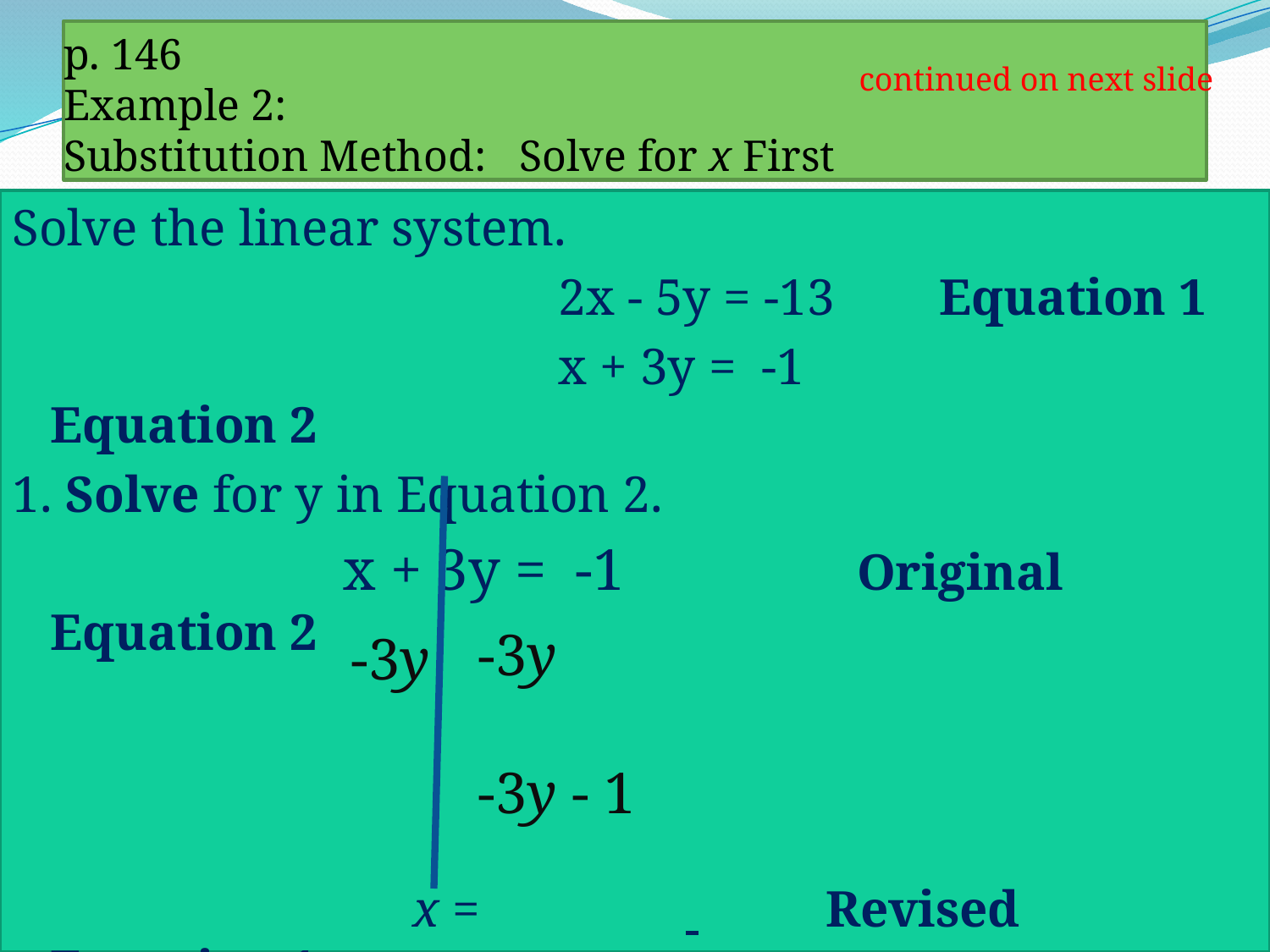

# p. 146 Example 2: Substitution Method:   Solve for x First
continued on next slide
Solve the linear system.
					2x - 5y = -13  	Equation 1
					x + 3y =  -1 	          Equation 2
1. Solve for y in Equation 2.
 			   x + 3y =  -1                  Original Equation 2

                               x = 		 	 Revised Equation 1

-3y
-3y
-3y - 1